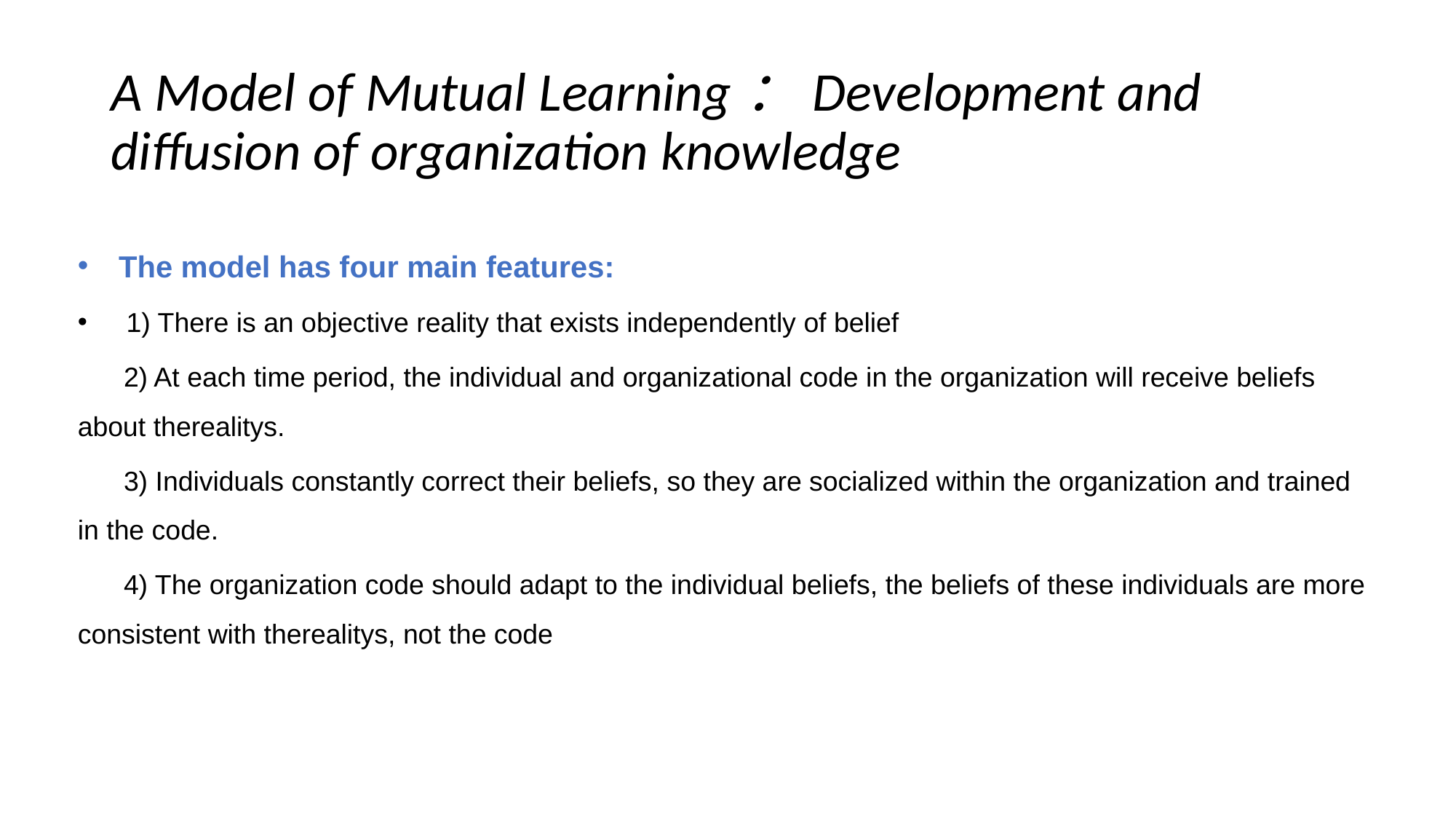

# A Model of Mutual Learning：Development and diffusion of organization knowledge
The model has four main features:
 1) There is an objective reality that exists independently of belief
      2) At each time period, the individual and organizational code in the organization will receive beliefs about therealitys.
      3) Individuals constantly correct their beliefs, so they are socialized within the organization and trained in the code.
      4) The organization code should adapt to the individual beliefs, the beliefs of these individuals are more consistent with therealitys, not the code